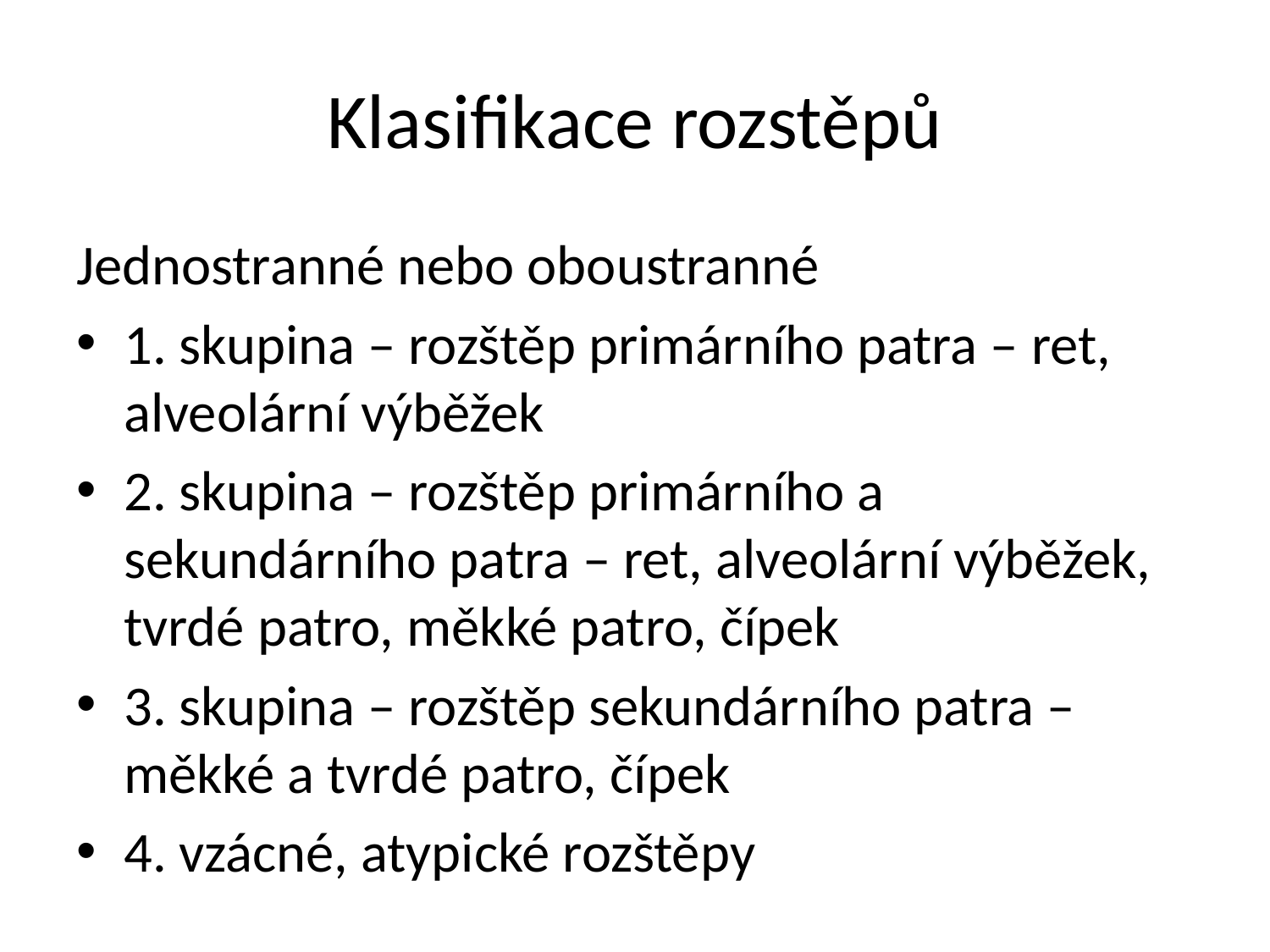

# Klasifikace rozstěpů
Jednostranné nebo oboustranné
1. skupina – rozštěp primárního patra – ret, alveolární výběžek
2. skupina – rozštěp primárního a sekundárního patra – ret, alveolární výběžek, tvrdé patro, měkké patro, čípek
3. skupina – rozštěp sekundárního patra – měkké a tvrdé patro, čípek
4. vzácné, atypické rozštěpy